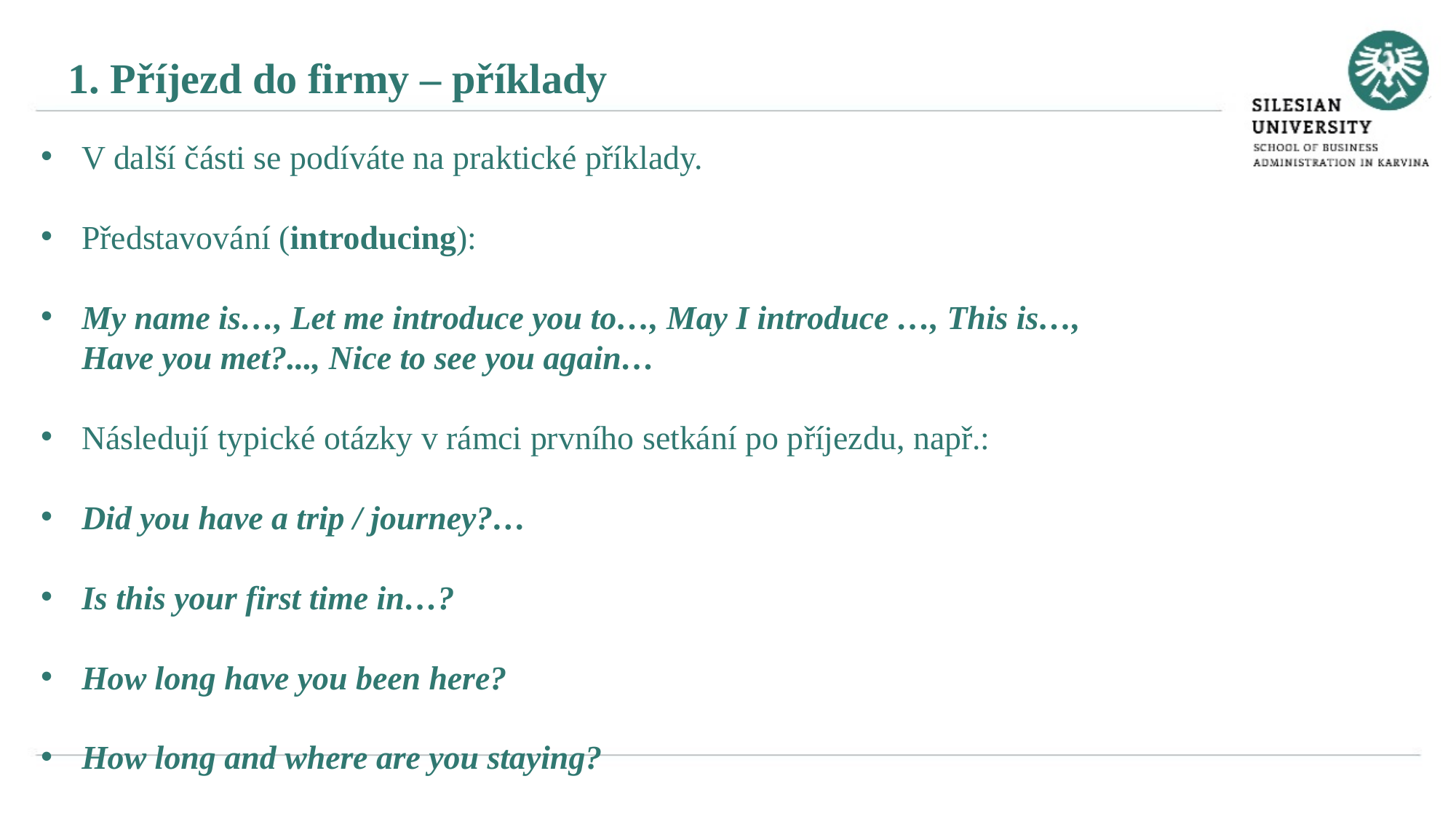

1. Příjezd do firmy – příklady
V další části se podíváte na praktické příklady.

Představování (introducing):

My name is…, Let me introduce you to…, May I introduce …, This is…, Have you met?..., Nice to see you again…

Následují typické otázky v rámci prvního setkání po příjezdu, např.:

Did you have a trip / journey?…

Is this your first time in…?

How long have you been here?

How long and where are you staying?